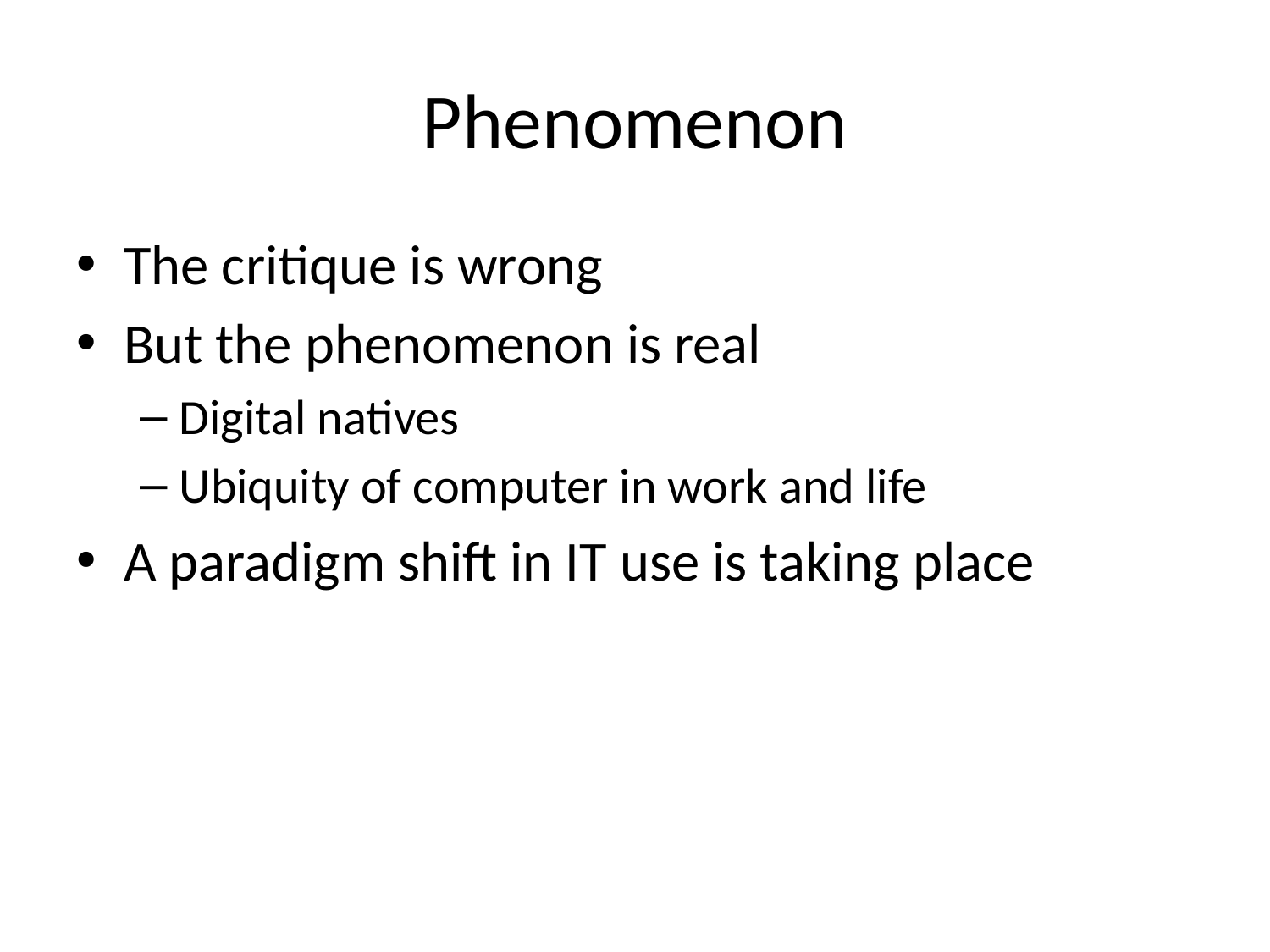

# Phenomenon
The critique is wrong
But the phenomenon is real
Digital natives
Ubiquity of computer in work and life
A paradigm shift in IT use is taking place